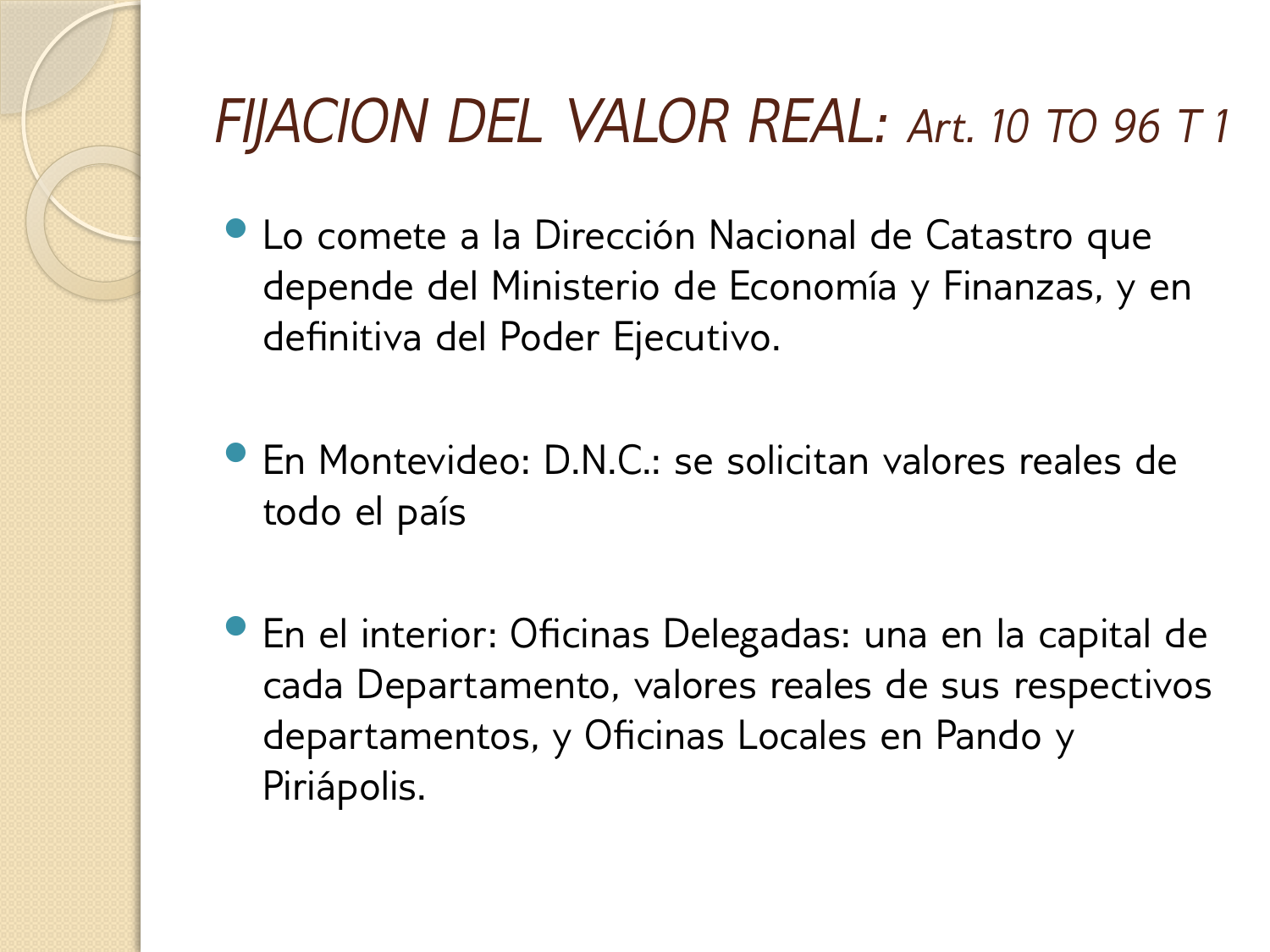

# FIJACION DEL VALOR REAL: Art. 10 TO 96 T 1
Lo comete a la Dirección Nacional de Catastro que depende del Ministerio de Economía y Finanzas, y en definitiva del Poder Ejecutivo.

En Montevideo: D.N.C.: se solicitan valores reales de todo el país

En el interior: Oficinas Delegadas: una en la capital de cada Departamento, valores reales de sus respectivos departamentos, y Oficinas Locales en Pando y Piriápolis.